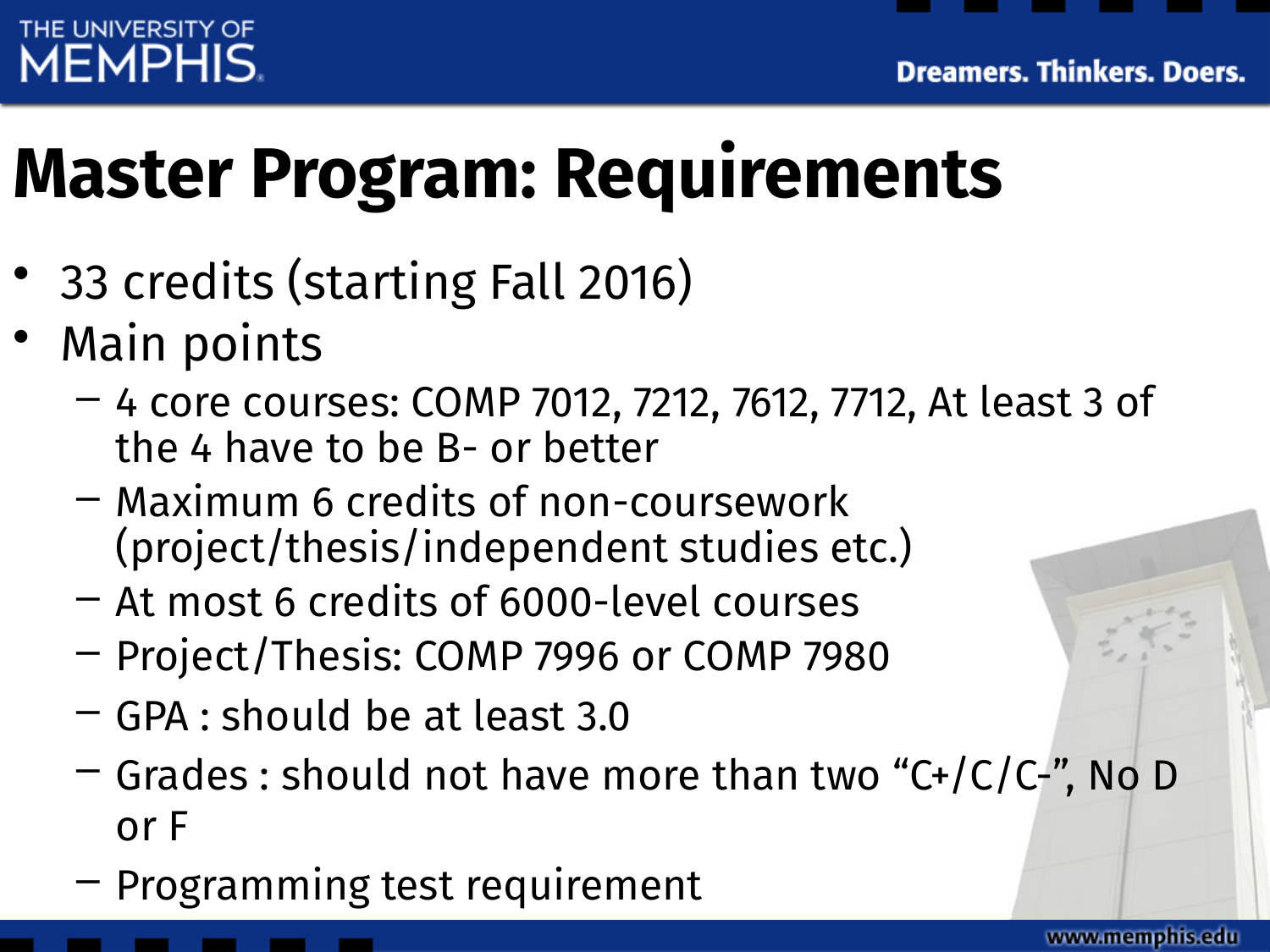

# Master Program: Requirements
33 credits (starting Fall 2016)
Main points
4 core courses: COMP 7012, 7212, 7612, 7712, At least 3 of the 4 have to be B- or better
Maximum 6 credits of non-coursework (project/thesis/independent studies etc.)
At most 6 credits of 6000-level courses
Project/Thesis: COMP 7996 or COMP 7980
GPA : should be at least 3.0
Grades : should not have more than two “C+/C/C-”, No D or F
Programming test requirement